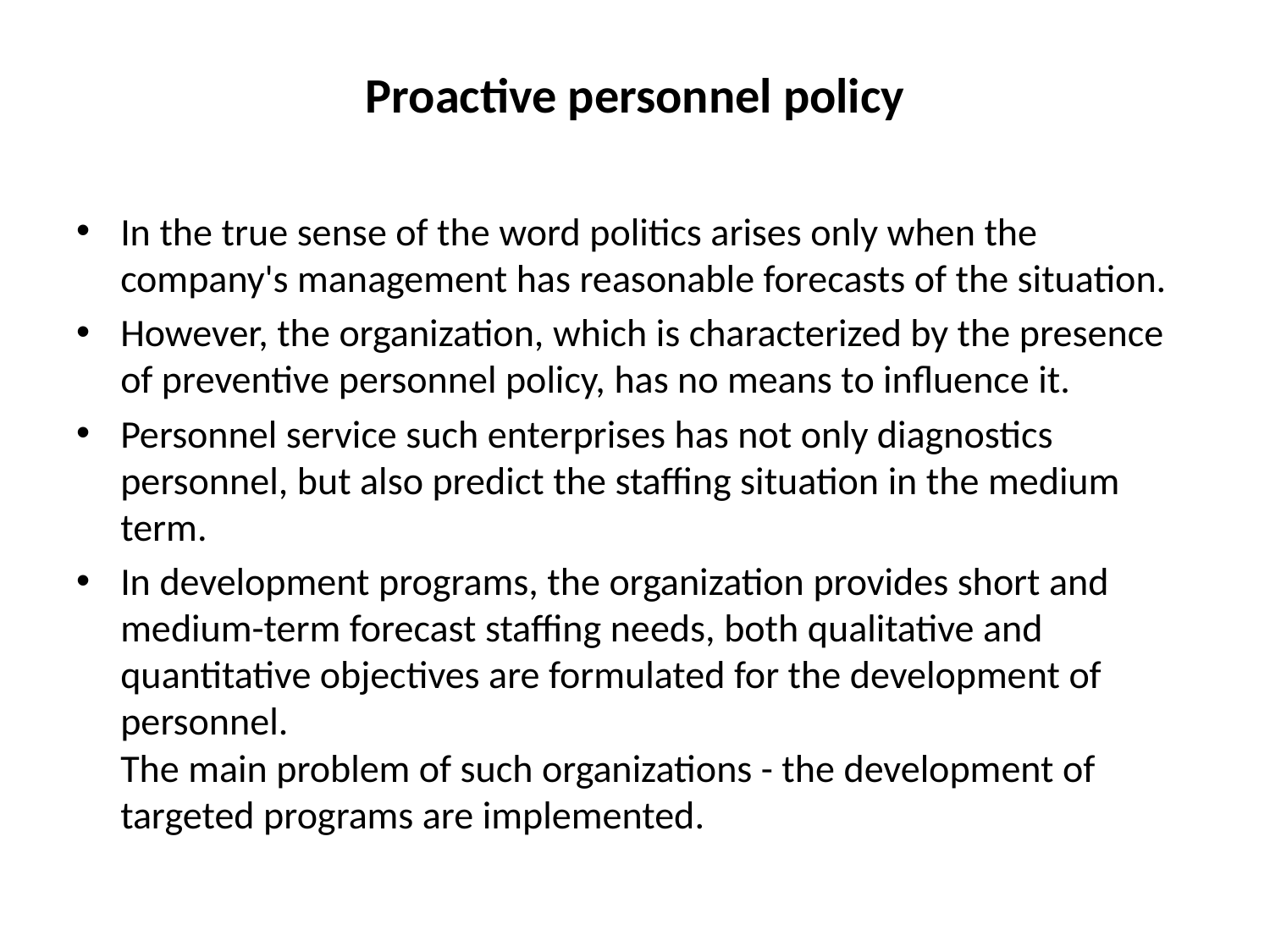

# Proactive personnel policy

In the true sense of the word politics arises only when the company's management has reasonable forecasts of the situation.
However, the organization, which is characterized by the presence of preventive personnel policy, has no means to influence it.
Personnel service such enterprises has not only diagnostics personnel, but also predict the staffing situation in the medium term.
In development programs, the organization provides short and medium-term forecast staffing needs, both qualitative and quantitative objectives are formulated for the development of personnel.
The main problem of such organizations - the development of targeted programs are implemented.